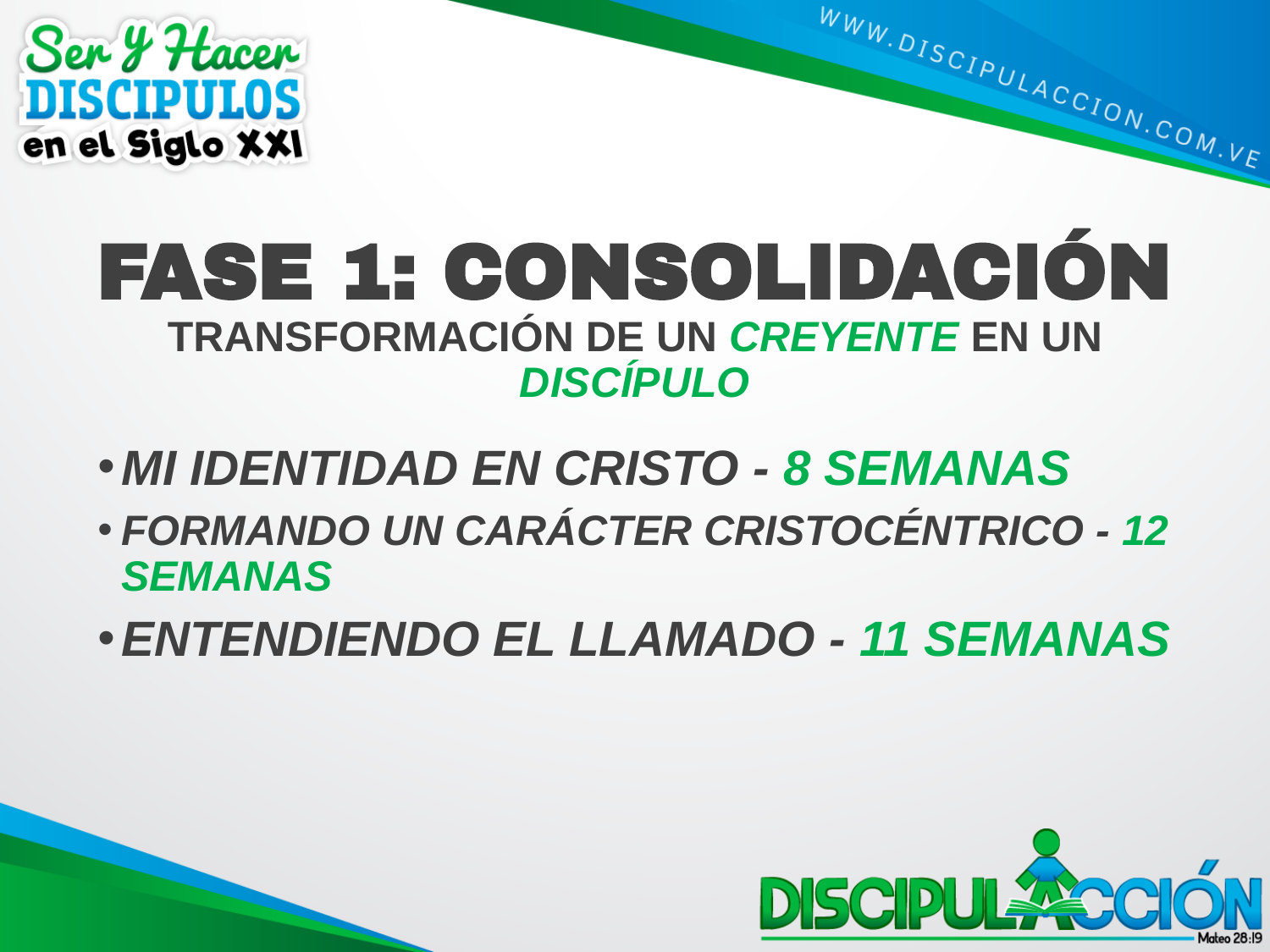

# FASE 1: CONSOLIDACIÓN TRANSFORMACIÓN DE UN CREYENTE EN UN DISCÍPULO
MI IDENTIDAD EN CRISTO - 8 SEMANAS
FORMANDO UN CARÁCTER CRISTOCÉNTRICO - 12 SEMANAS
ENTENDIENDO EL LLAMADO - 11 SEMANAS